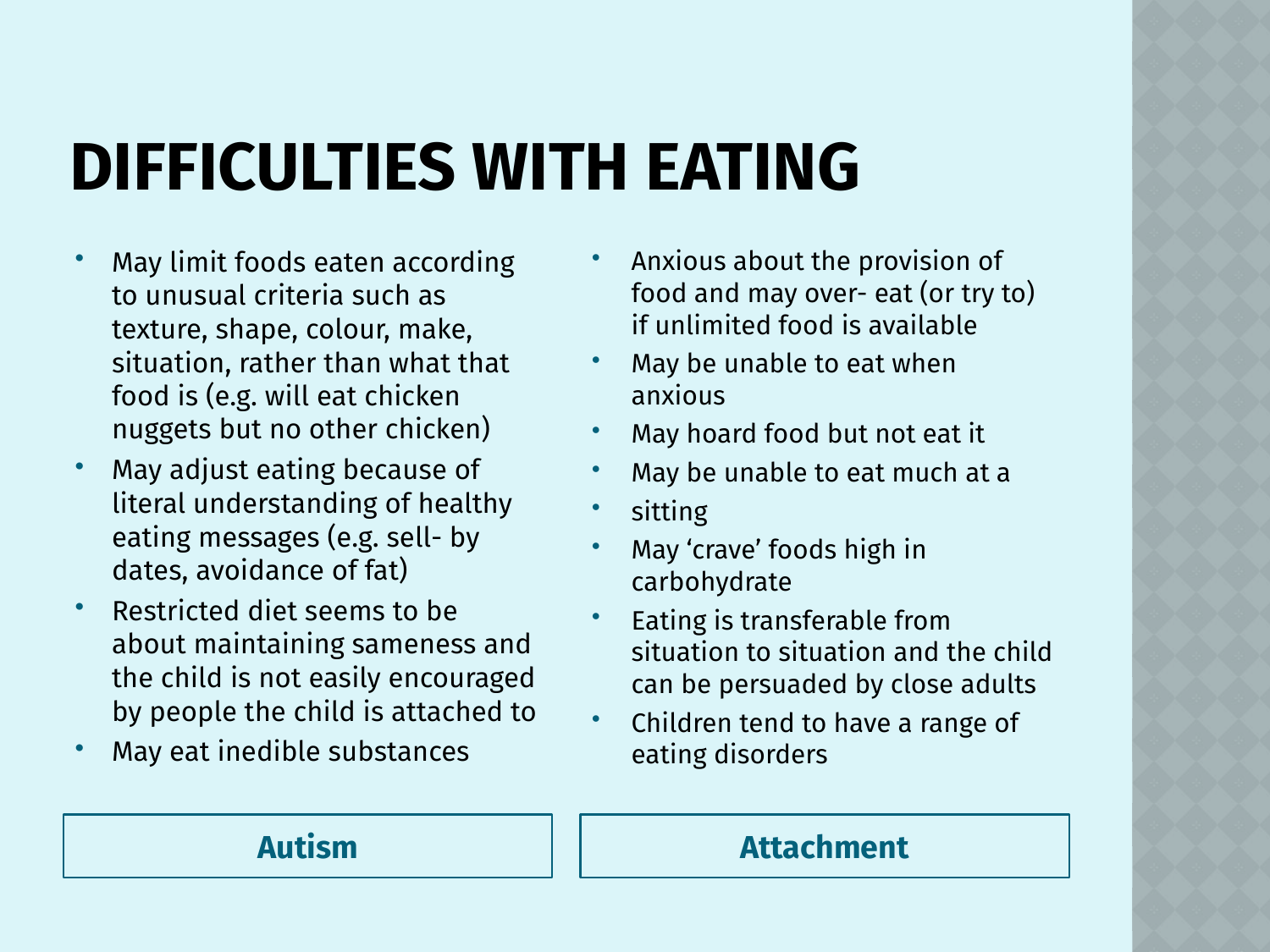

# Difficulties with eating
May limit foods eaten according to unusual criteria such as texture, shape, colour, make, situation, rather than what that food is (e.g. will eat chicken nuggets but no other chicken)
May adjust eating because of literal understanding of healthy eating messages (e.g. sell- by dates, avoidance of fat)
Restricted diet seems to be about maintaining sameness and the child is not easily encouraged by people the child is attached to
May eat inedible substances
Anxious about the provision of food and may over- eat (or try to) if unlimited food is available
May be unable to eat when anxious
May hoard food but not eat it
May be unable to eat much at a
sitting
May ‘crave’ foods high in carbohydrate
Eating is transferable from situation to situation and the child can be persuaded by close adults
Children tend to have a range of eating disorders
Autism
Attachment